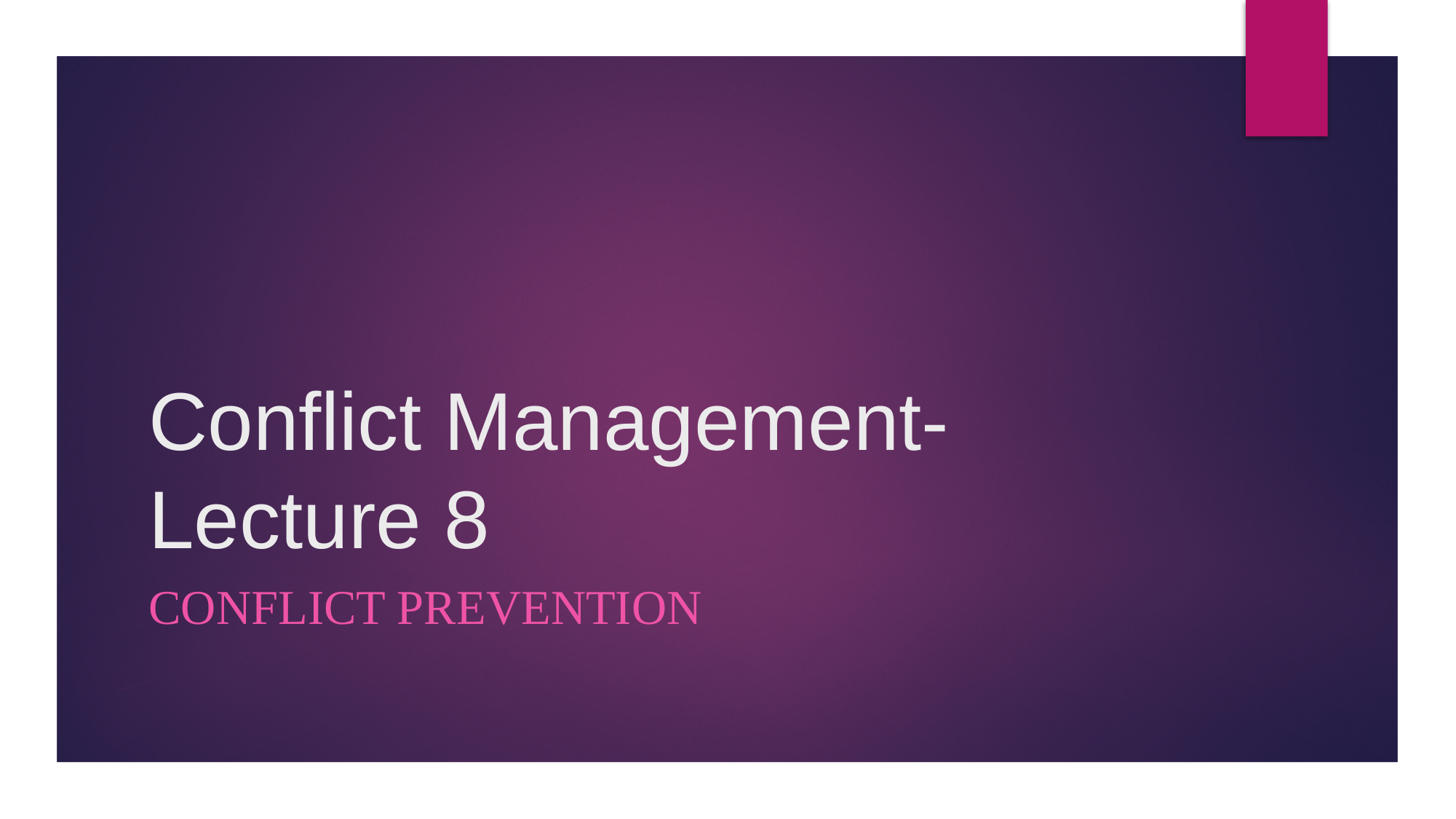

# Conflict Management- Lecture 8
Conflict Prevention